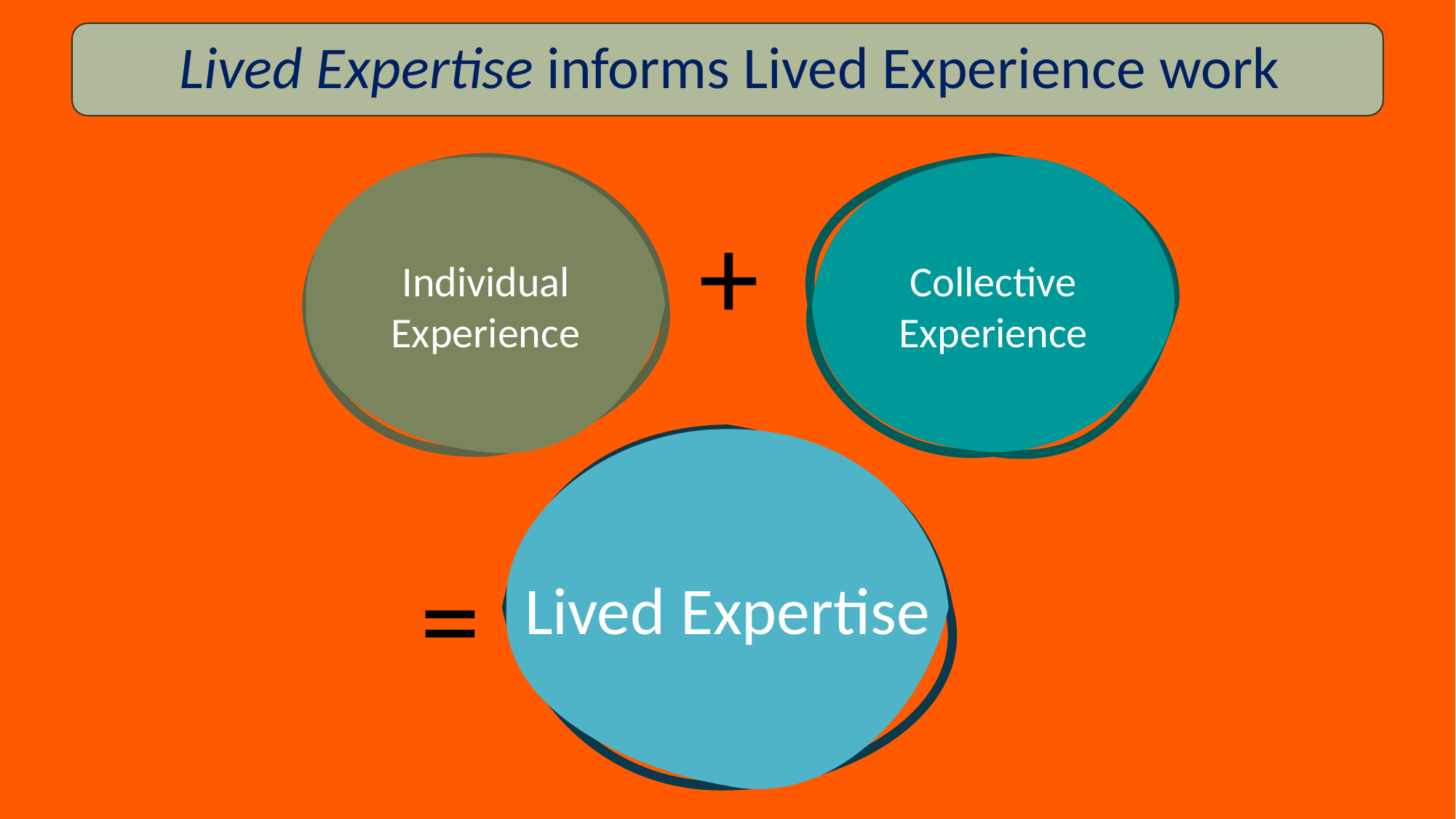

Lived Expertise informs Lived Experience work
Individual Experience
Collective Experience
+
Lived Expertise
=